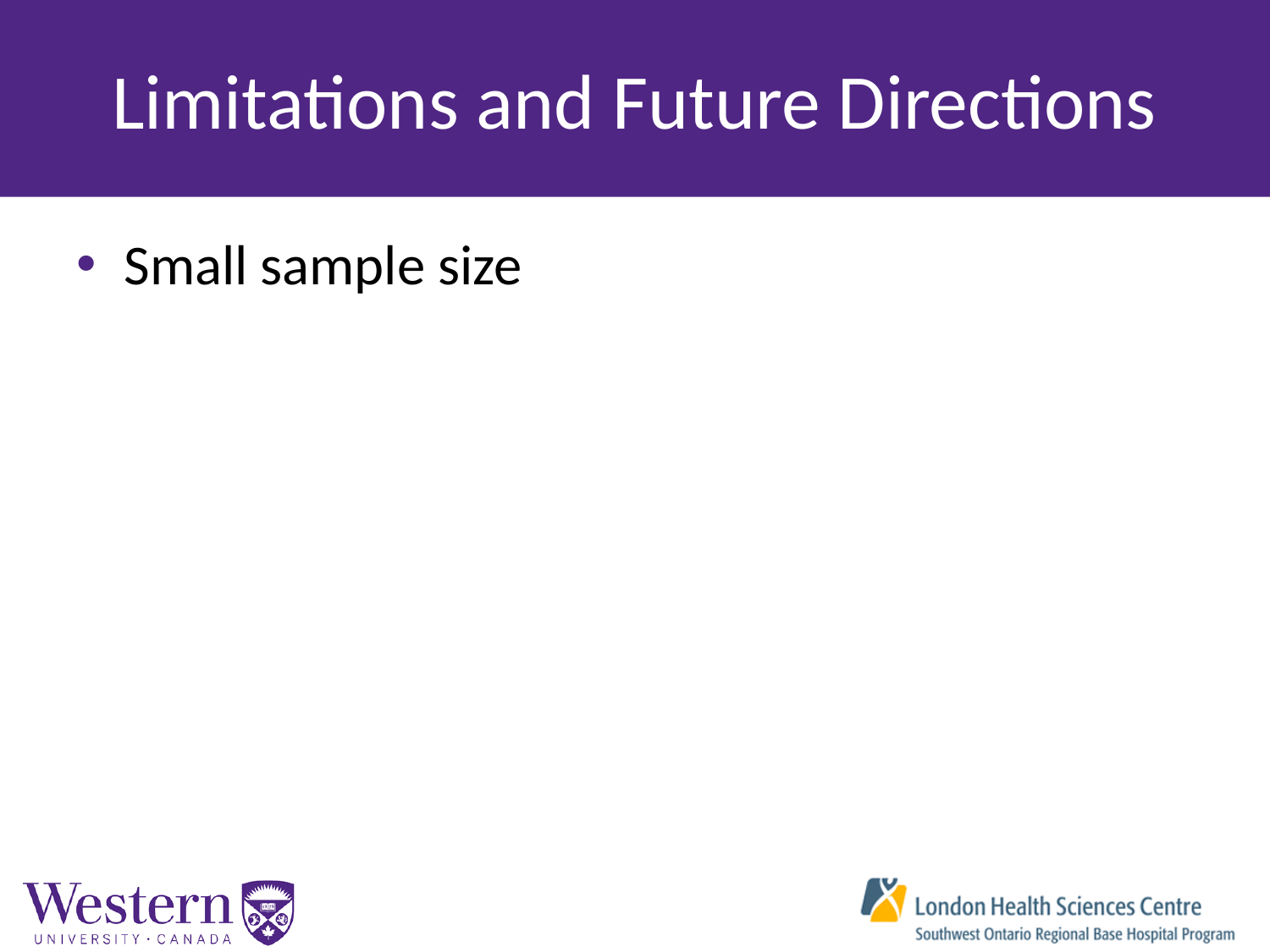

# Limitations and Future Directions
Small sample size